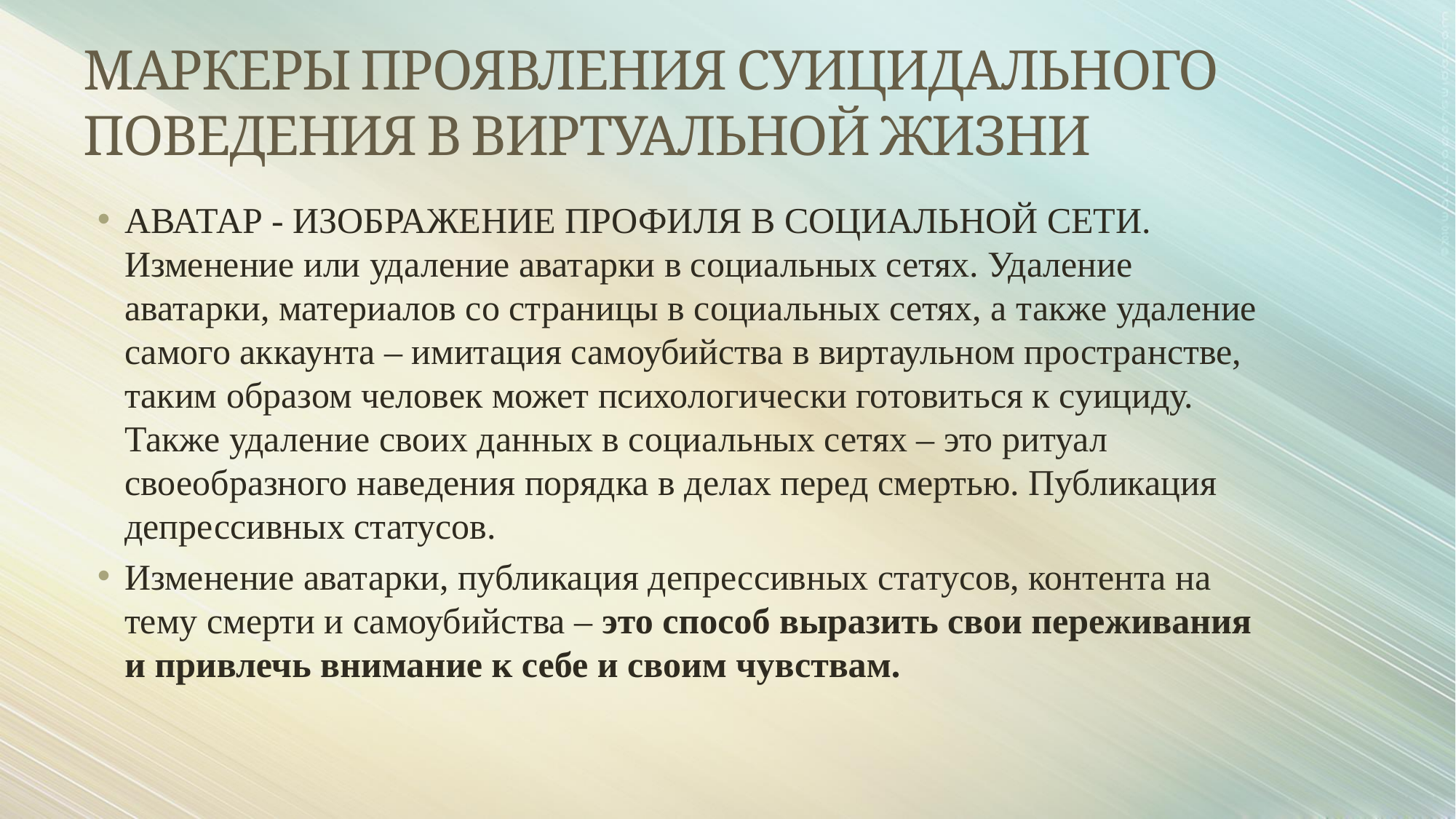

# МАРКЕРЫ ПРОЯВЛЕНИЯ СУИЦИДАЛЬНОГО ПОВЕДЕНИЯ В ВИРТУАЛЬНОЙ ЖИЗНИ
АВАТАР - ИЗОБРАЖЕНИЕ ПРОФИЛЯ В СОЦИАЛЬНОЙ СЕТИ. Изменение или удаление аватарки в социальных сетях. Удаление аватарки, материалов со страницы в социальных сетях, а также удаление самого аккаунта – имитация самоубийства в виртаульном пространстве, таким образом человек может психологически готовиться к суициду. Также удаление своих данных в социальных сетях – это ритуал своеобразного наведения порядка в делах перед смертью. Публикация депрессивных статусов.
Изменение аватарки, публикация депрессивных статусов, контента на тему смерти и самоубийства – это способ выразить свои переживания и привлечь внимание к себе и своим чувствам.